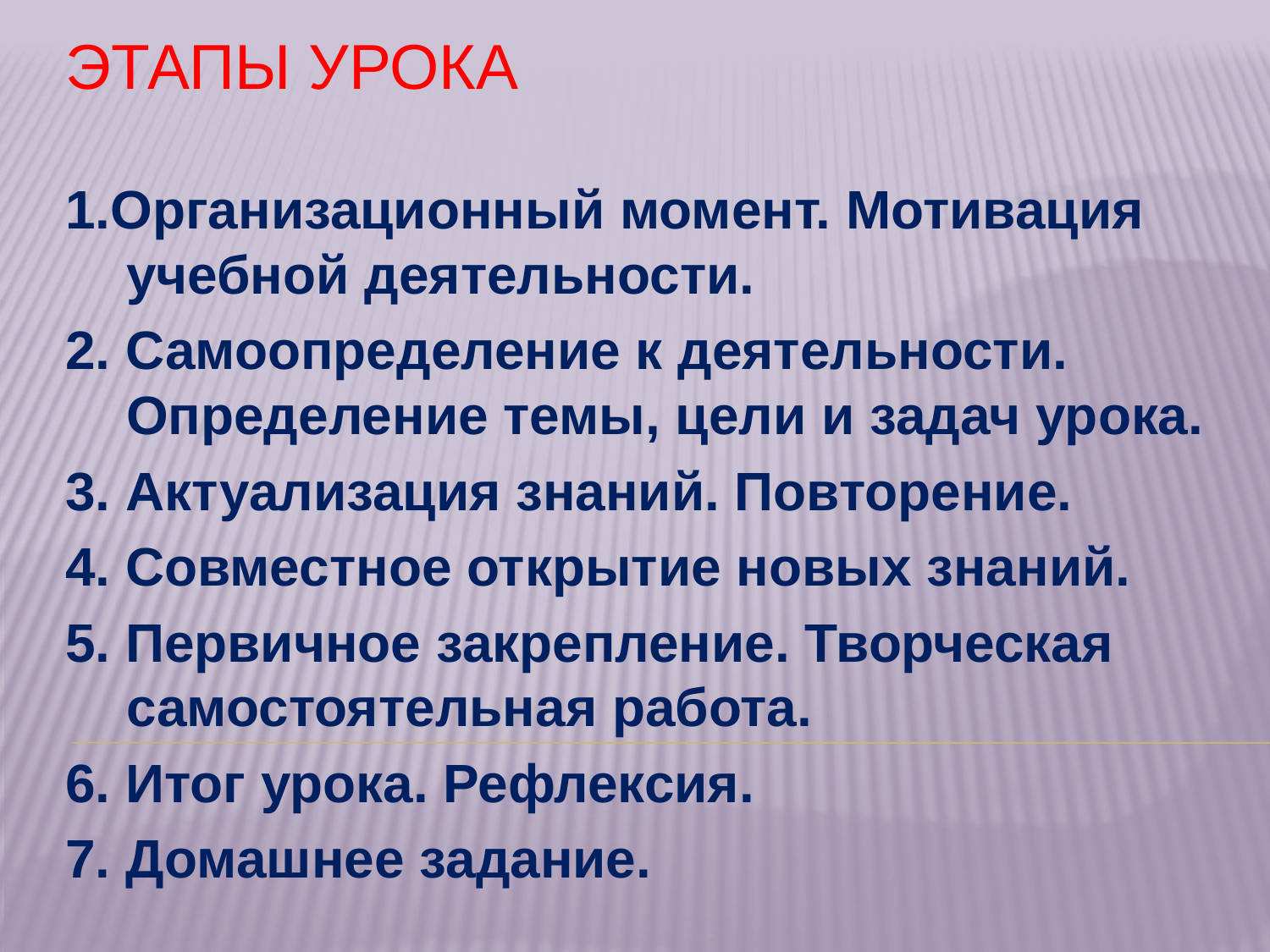

# Этапы урока
1.Организационный момент. Мотивация учебной деятельности.
2. Самоопределение к деятельности. Определение темы, цели и задач урока.
3. Актуализация знаний. Повторение.
4. Совместное открытие новых знаний.
5. Первичное закрепление. Творческая самостоятельная работа.
6. Итог урока. Рефлексия.
7. Домашнее задание.